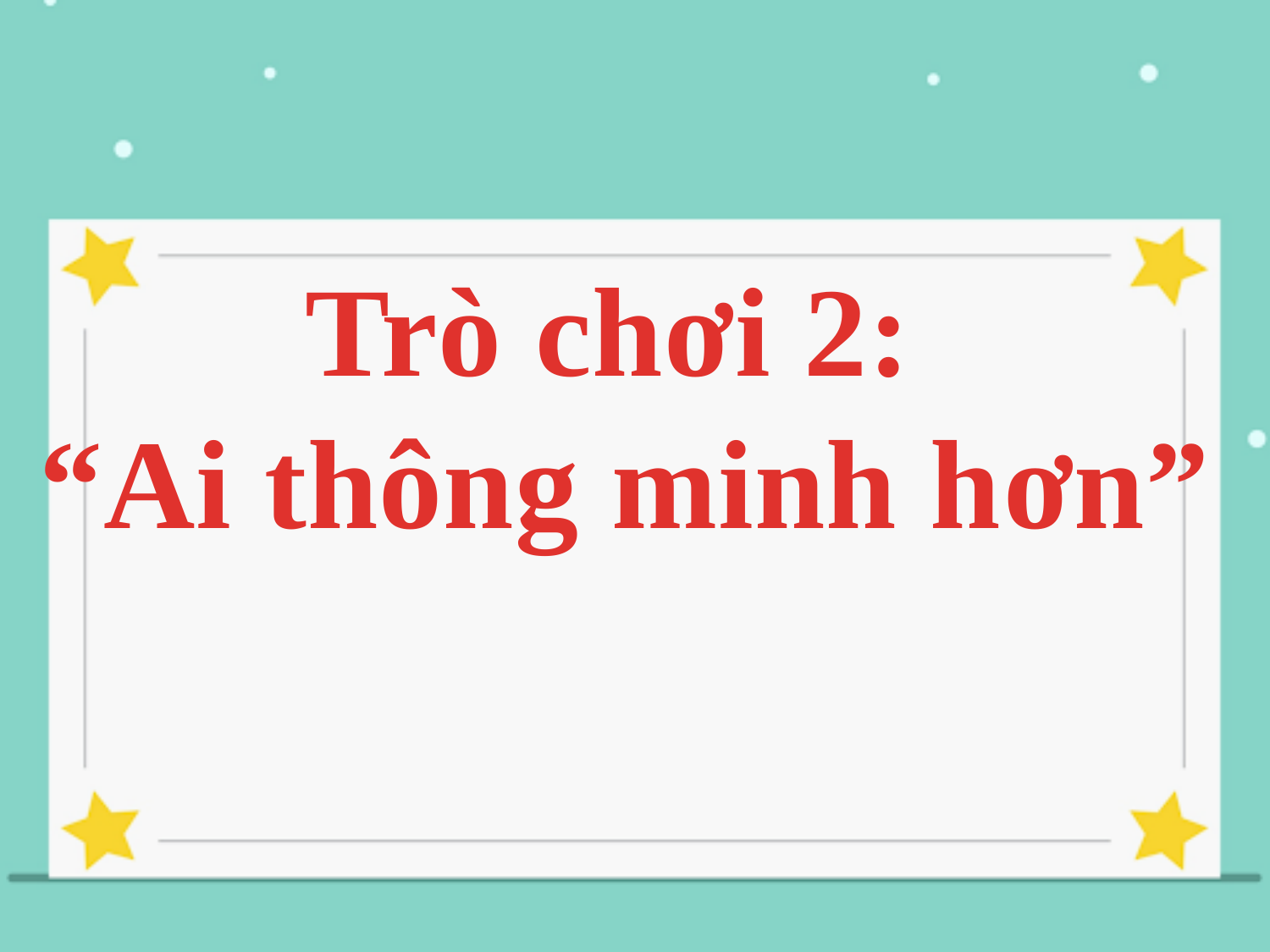

Trò chơi 2:
“Ai thông minh hơn”